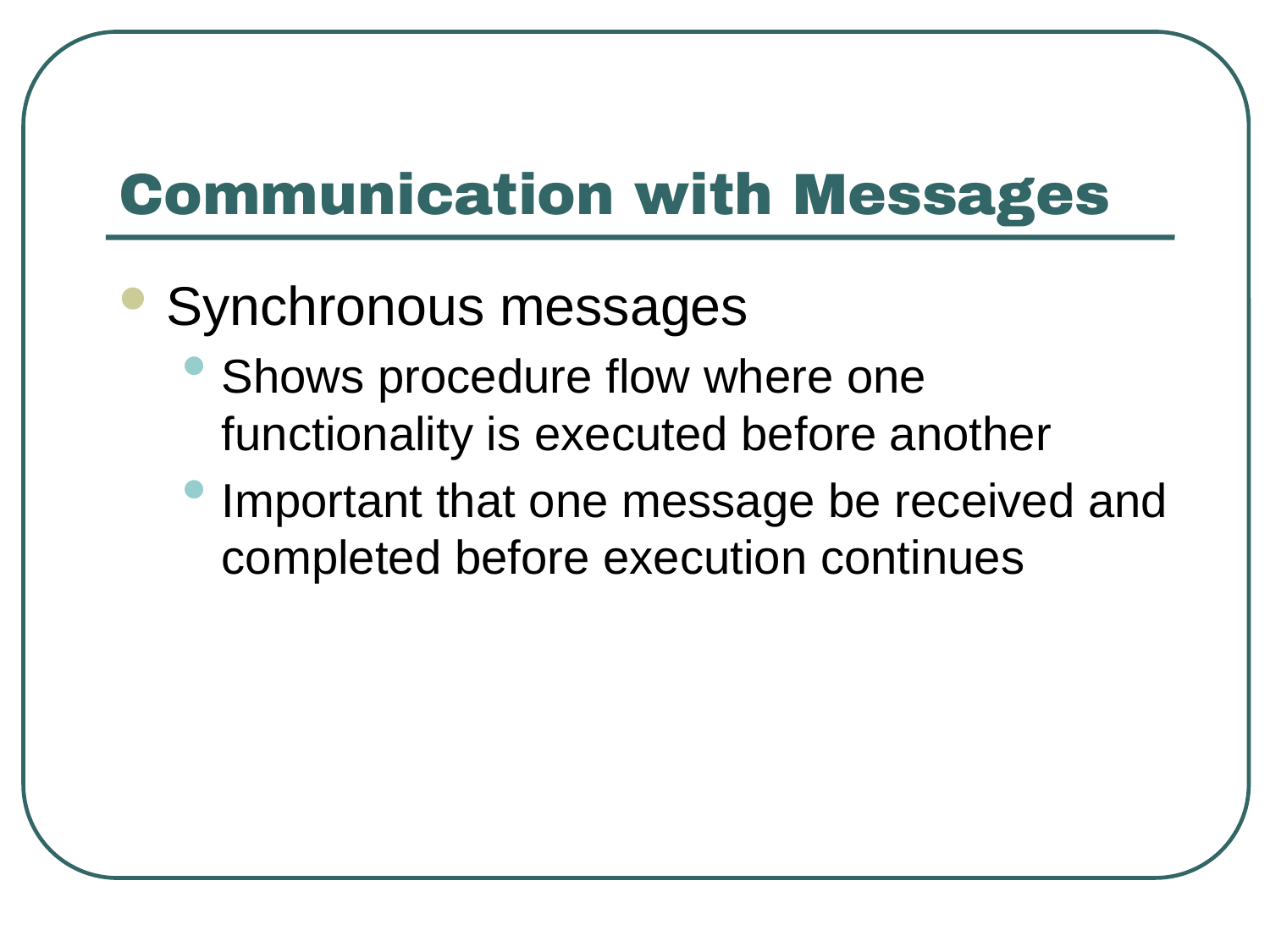

# Communication with Messages
Synchronous messages
Shows procedure flow where one functionality is executed before another
Important that one message be received and completed before execution continues